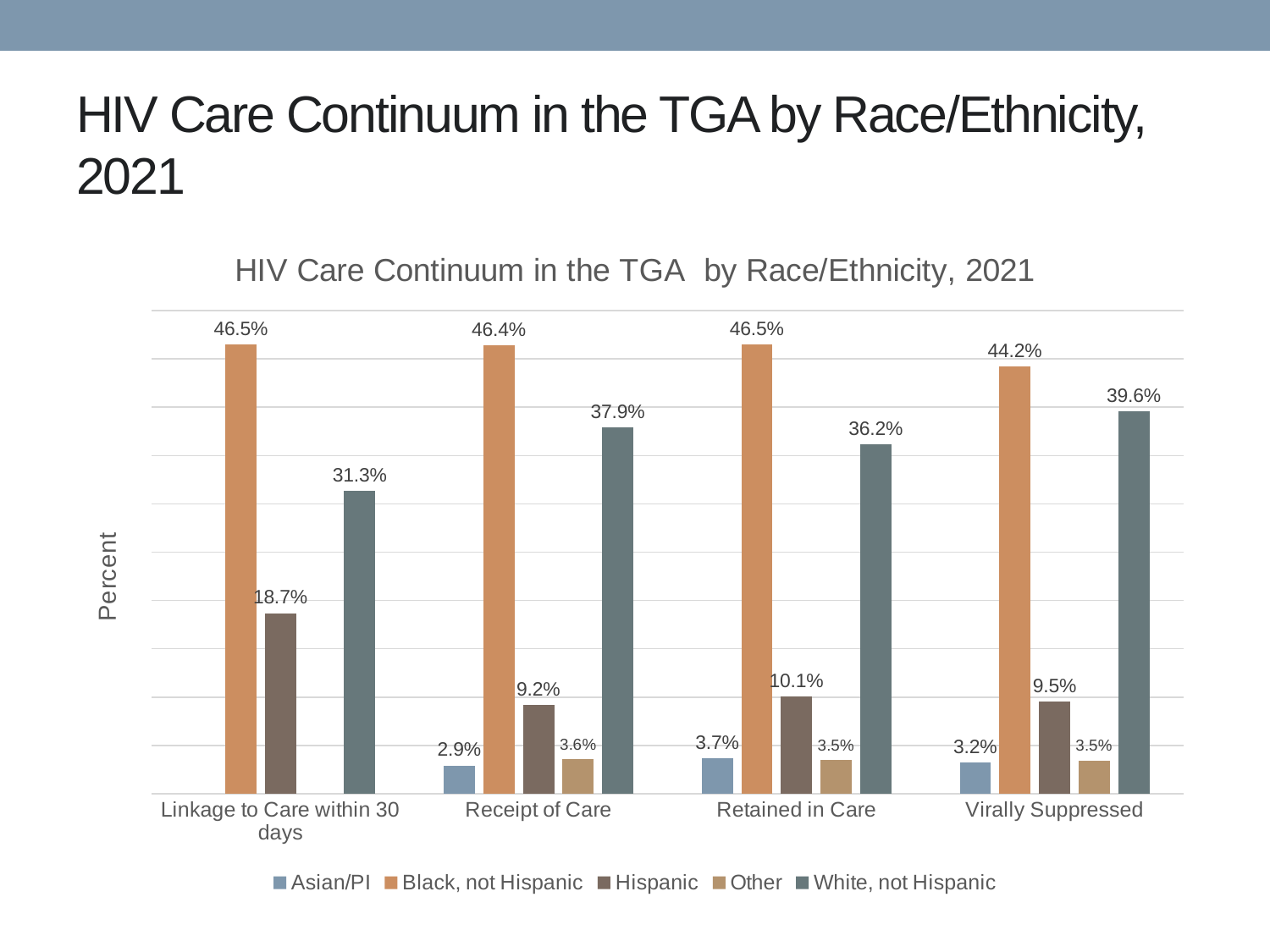

# HIV Care Continuum in the TGA by Race/Ethnicity, 2021

### Chart: HIV Care Continuum in the TGA  by Race/Ethnicity, 2021

| Category | Asian/PI | Black, not Hispanic | Hispanic | Other | White, not Hispanic |
|---|---|---|---|---|---|
| Linkage to Care within 30 days | None | 0.46464646464646464 | 0.18686868686868688 | None | 0.31313131313131315 |
| Receipt of Care | 0.029258517034068135 | 0.46372745490981965 | 0.09198396793587174 | 0.03567134268537074 | 0.37935871743486976 |
| Retained in Care | 0.03680241327300151 | 0.465158371040724 | 0.10105580693815988 | 0.03529411764705882 | 0.3616892911010558 |
| Virally Suppressed | 0.032027649769585255 | 0.44216589861751154 | 0.09539170506912442 | 0.03456221198156682 | 0.395852534562212 |